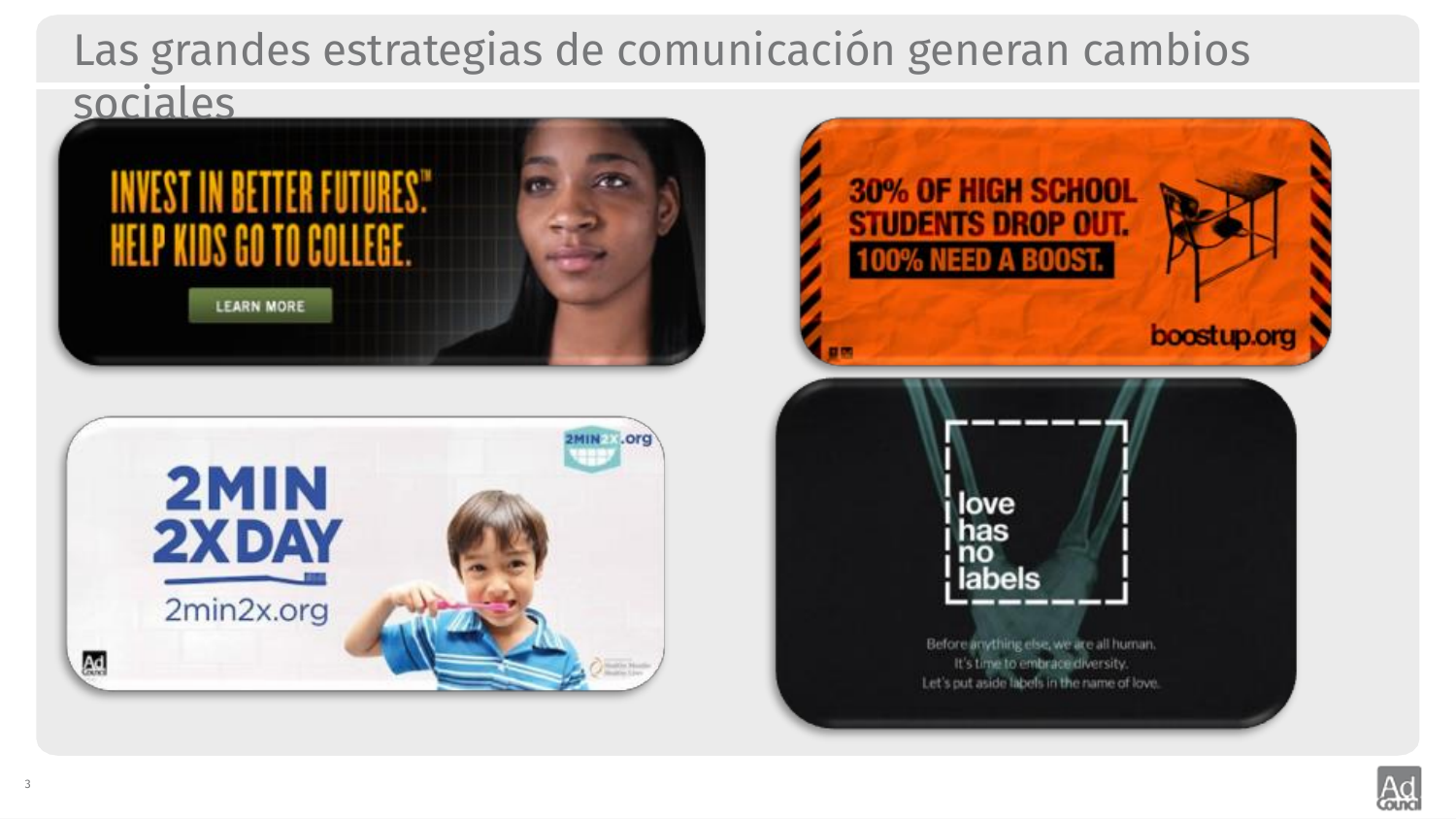

# Las grandes estrategias de comunicación generan cambios sociales

3